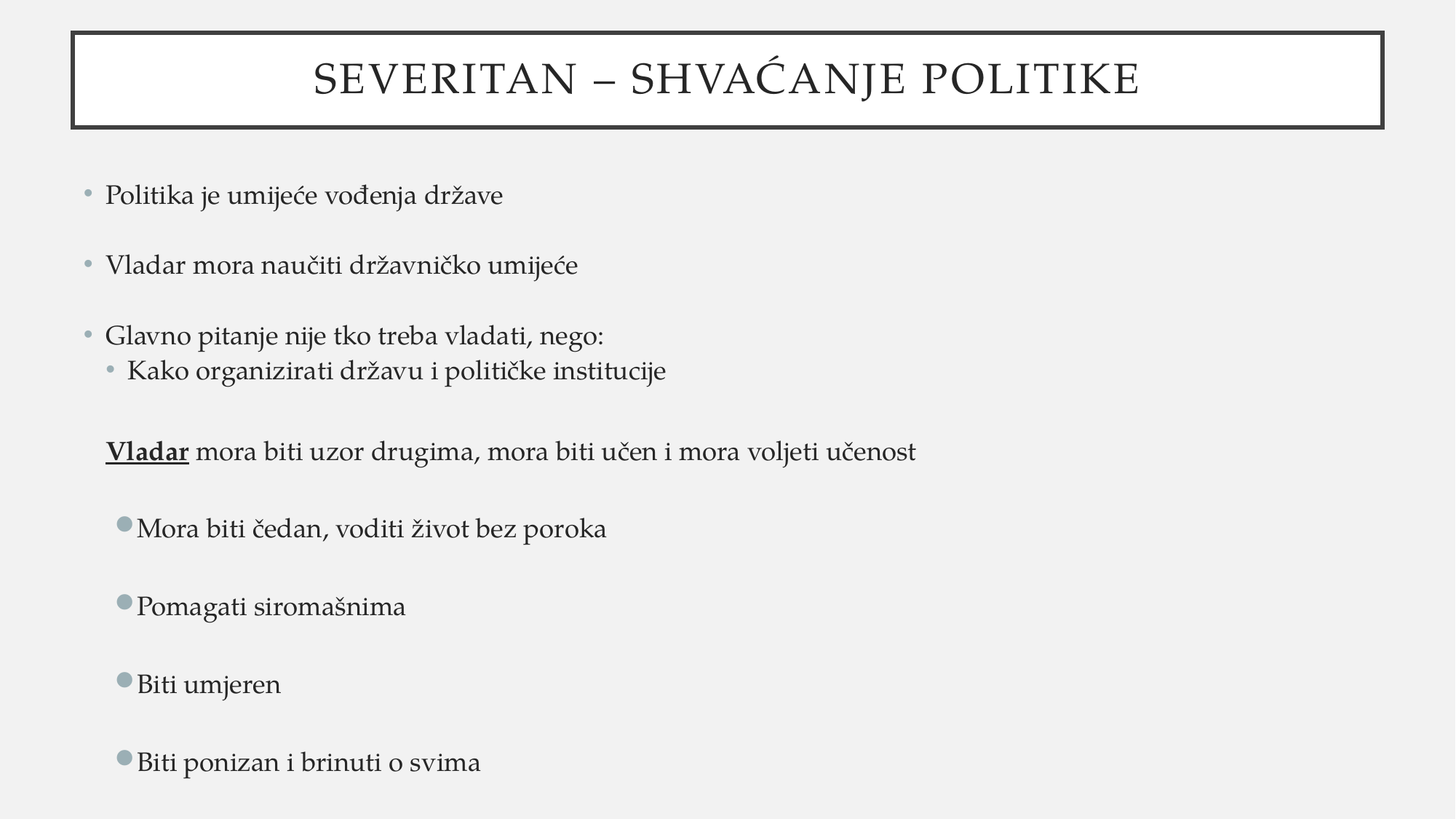

# Severitan – Shvaćanje politike

Politika je umijeće vođenja države

Vladar mora naučiti državničko umijeće

Glavno pitanje nije tko treba vladati, nego:
Kako organizirati državu i političke institucije

Vladar mora biti uzor drugima, mora biti učen i mora voljeti učenost

Mora biti čedan, voditi život bez poroka

Pomagati siromašnima

Biti umjeren

Biti ponizan i brinuti o svima